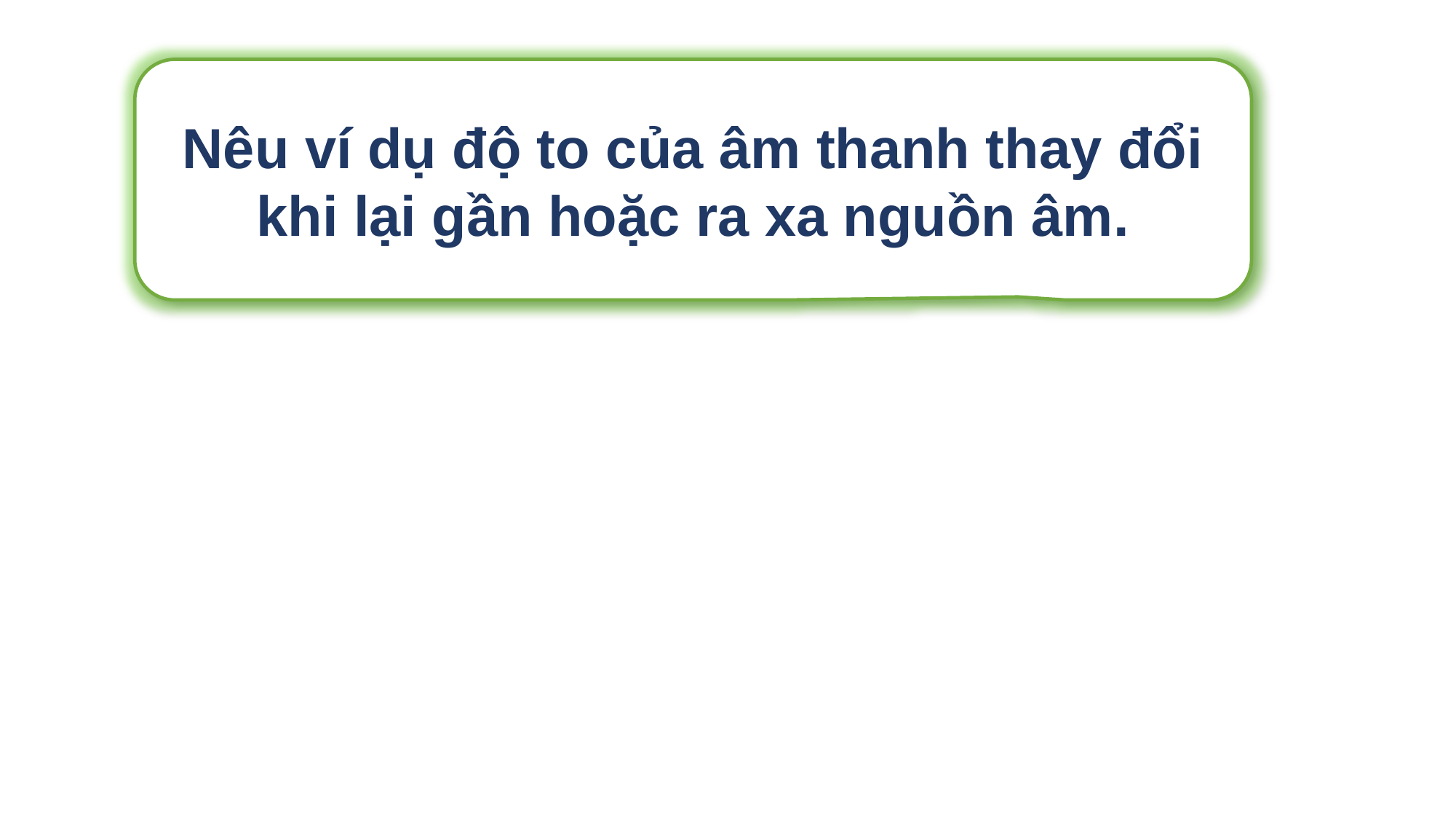

#
Nêu ví dụ độ to của âm thanh thay đổi khi lại gần hoặc ra xa nguồn âm.